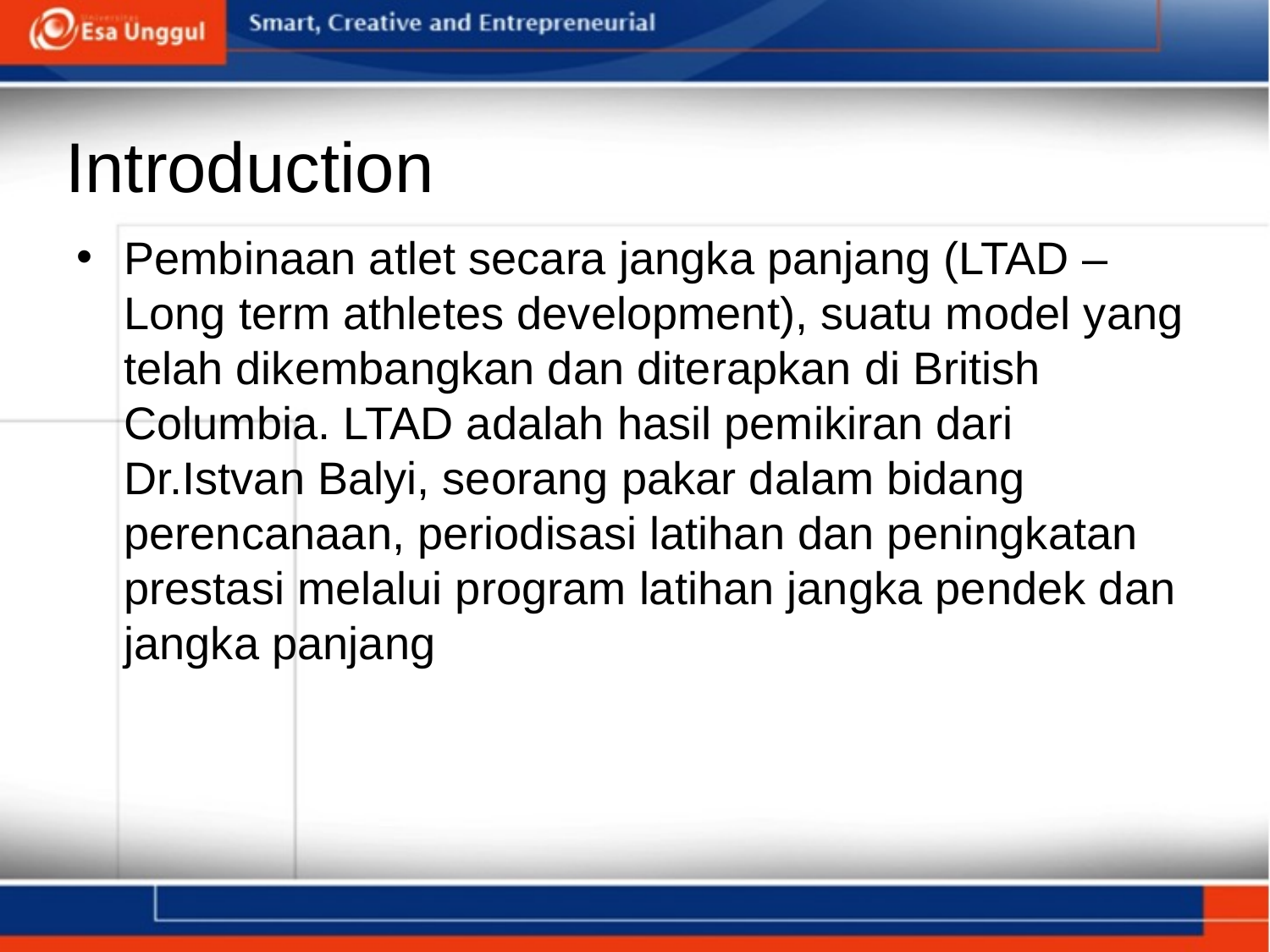

# Introduction
Pembinaan atlet secara jangka panjang (LTAD – Long term athletes development), suatu model yang telah dikembangkan dan diterapkan di British Columbia. LTAD adalah hasil pemikiran dari Dr.Istvan Balyi, seorang pakar dalam bidang perencanaan, periodisasi latihan dan peningkatan prestasi melalui program latihan jangka pendek dan jangka panjang